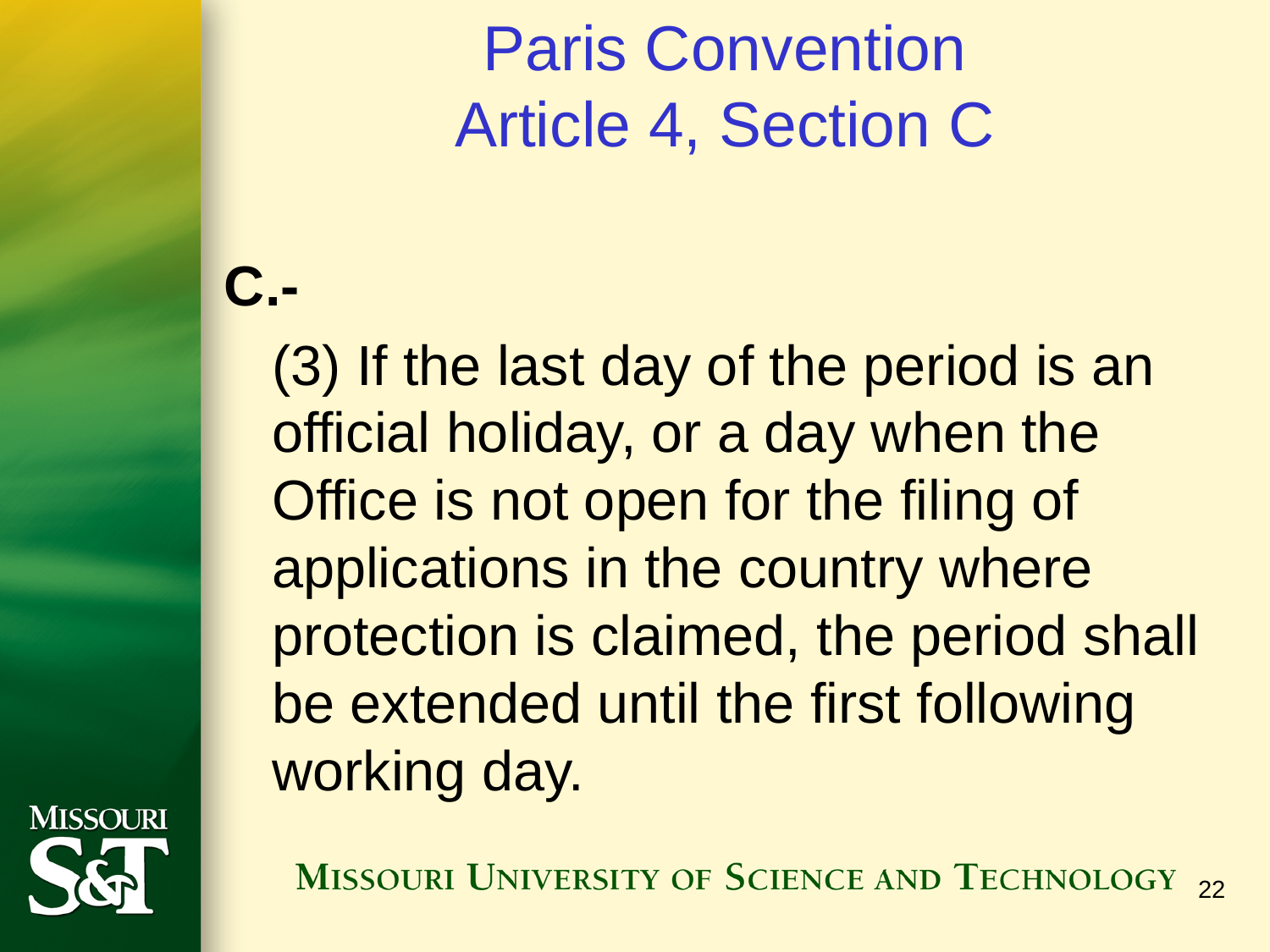

# Paris Convention Article 4, Section C
C.-
	(3) If the last day of the period is an official holiday, or a day when the Office is not open for the filing of applications in the country where protection is claimed, the period shall be extended until the first following working day.

22